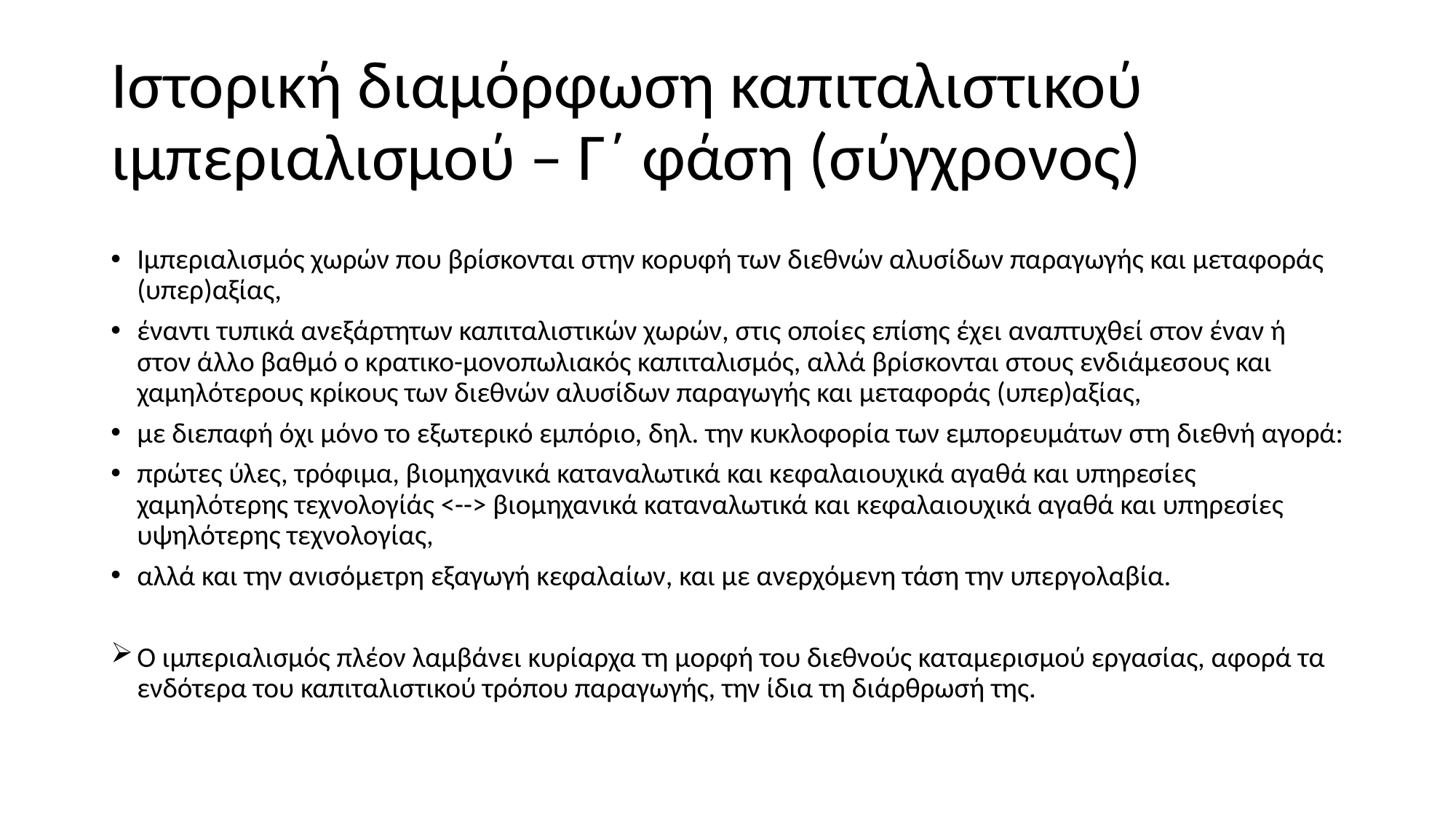

# Ιστορική διαμόρφωση καπιταλιστικού ιμπεριαλισμού – Γ΄ φάση (σύγχρονος)
Ιμπεριαλισμός χωρών που βρίσκονται στην κορυφή των διεθνών αλυσίδων παραγωγής και μεταφοράς (υπερ)αξίας,
έναντι τυπικά ανεξάρτητων καπιταλιστικών χωρών, στις οποίες επίσης έχει αναπτυχθεί στον έναν ή στον άλλο βαθμό ο κρατικο-μονοπωλιακός καπιταλισμός, αλλά βρίσκονται στους ενδιάμεσους και χαμηλότερους κρίκους των διεθνών αλυσίδων παραγωγής και μεταφοράς (υπερ)αξίας,
με διεπαφή όχι μόνο το εξωτερικό εμπόριο, δηλ. την κυκλοφορία των εμπορευμάτων στη διεθνή αγορά:
πρώτες ύλες, τρόφιμα, βιομηχανικά καταναλωτικά και κεφαλαιουχικά αγαθά και υπηρεσίες χαμηλότερης τεχνολογίάς <--> βιομηχανικά καταναλωτικά και κεφαλαιουχικά αγαθά και υπηρεσίες υψηλότερης τεχνολογίας,
αλλά και την ανισόμετρη εξαγωγή κεφαλαίων, και με ανερχόμενη τάση την υπεργολαβία.

Ο ιμπεριαλισμός πλέον λαμβάνει κυρίαρχα τη μορφή του διεθνούς καταμερισμού εργασίας, αφορά τα ενδότερα του καπιταλιστικού τρόπου παραγωγής, την ίδια τη διάρθρωσή της.